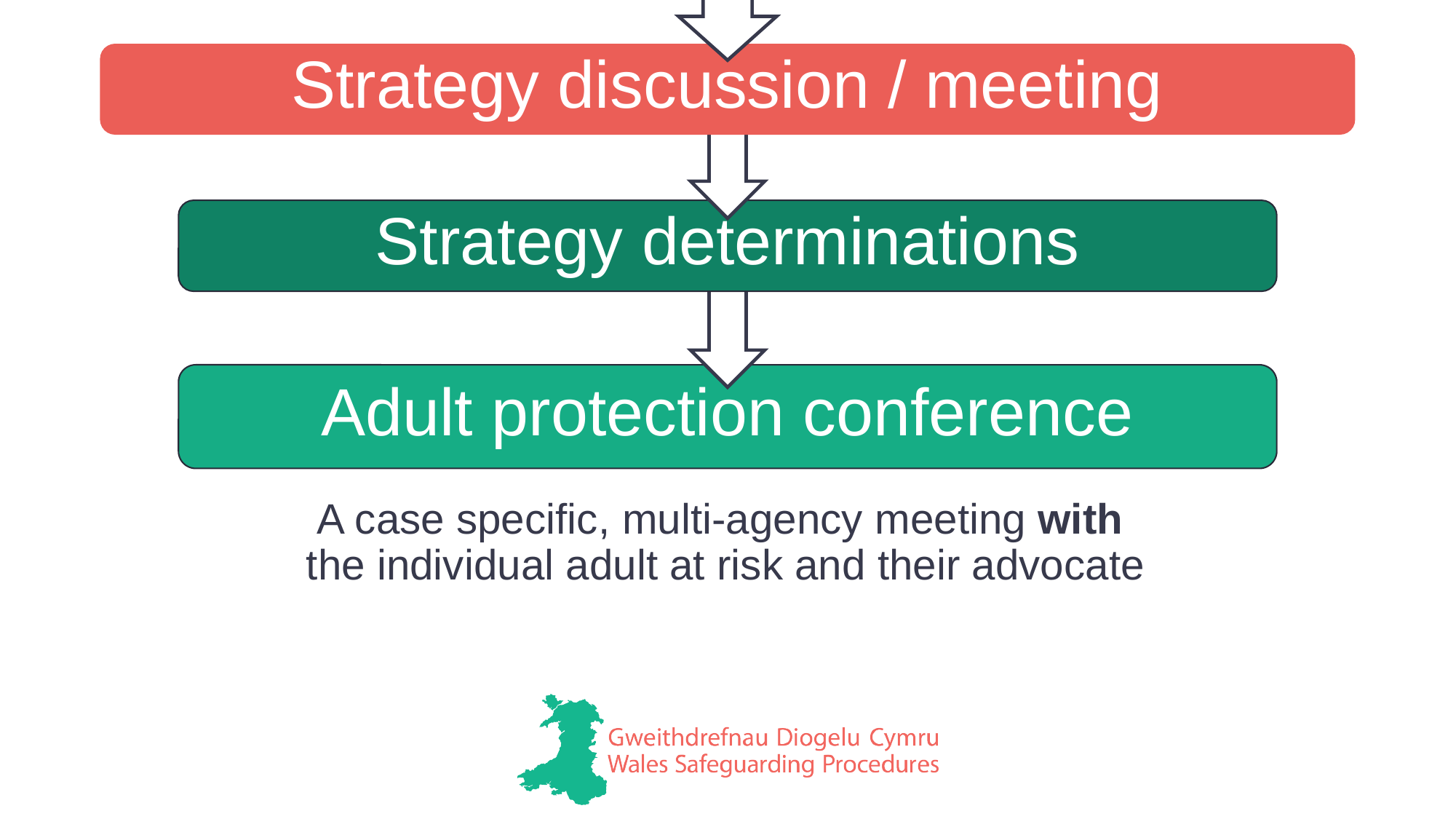

Strategy discussion / meeting

Strategy determinations

Adult protection conference
A case specific, multi-agency meeting with
the individual adult at risk and their advocate